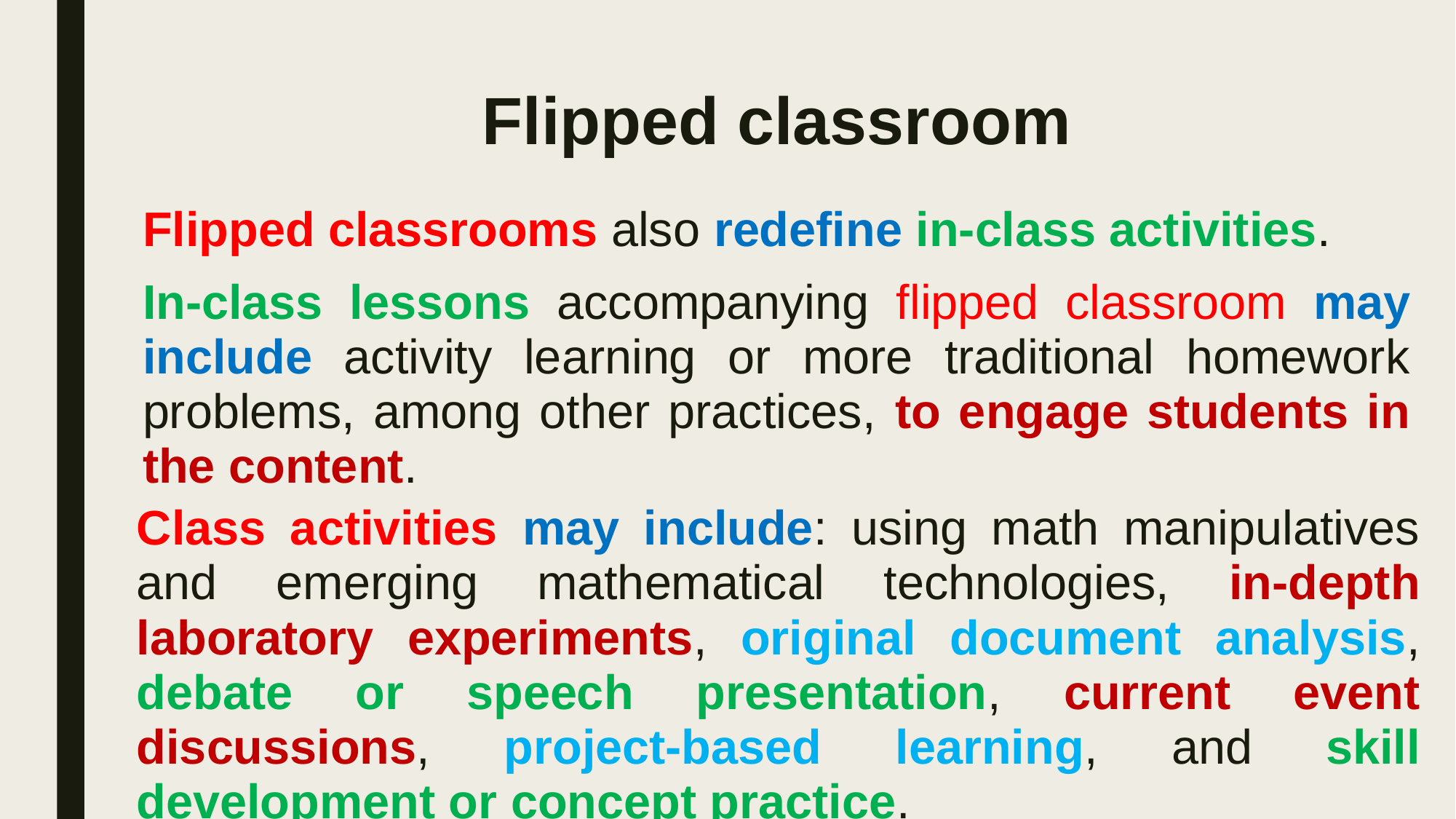

# Flipped classroom
Flipped classrooms also redefine in-class activities.
In-class lessons accompanying flipped classroom may include activity learning or more traditional homework problems, among other practices, to engage students in the content.
Class activities may include: using math manipulatives and emerging mathematical technologies, in-depth laboratory experiments, original document analysis, debate or speech presentation, current event discussions, project-based learning, and skill development or concept practice.